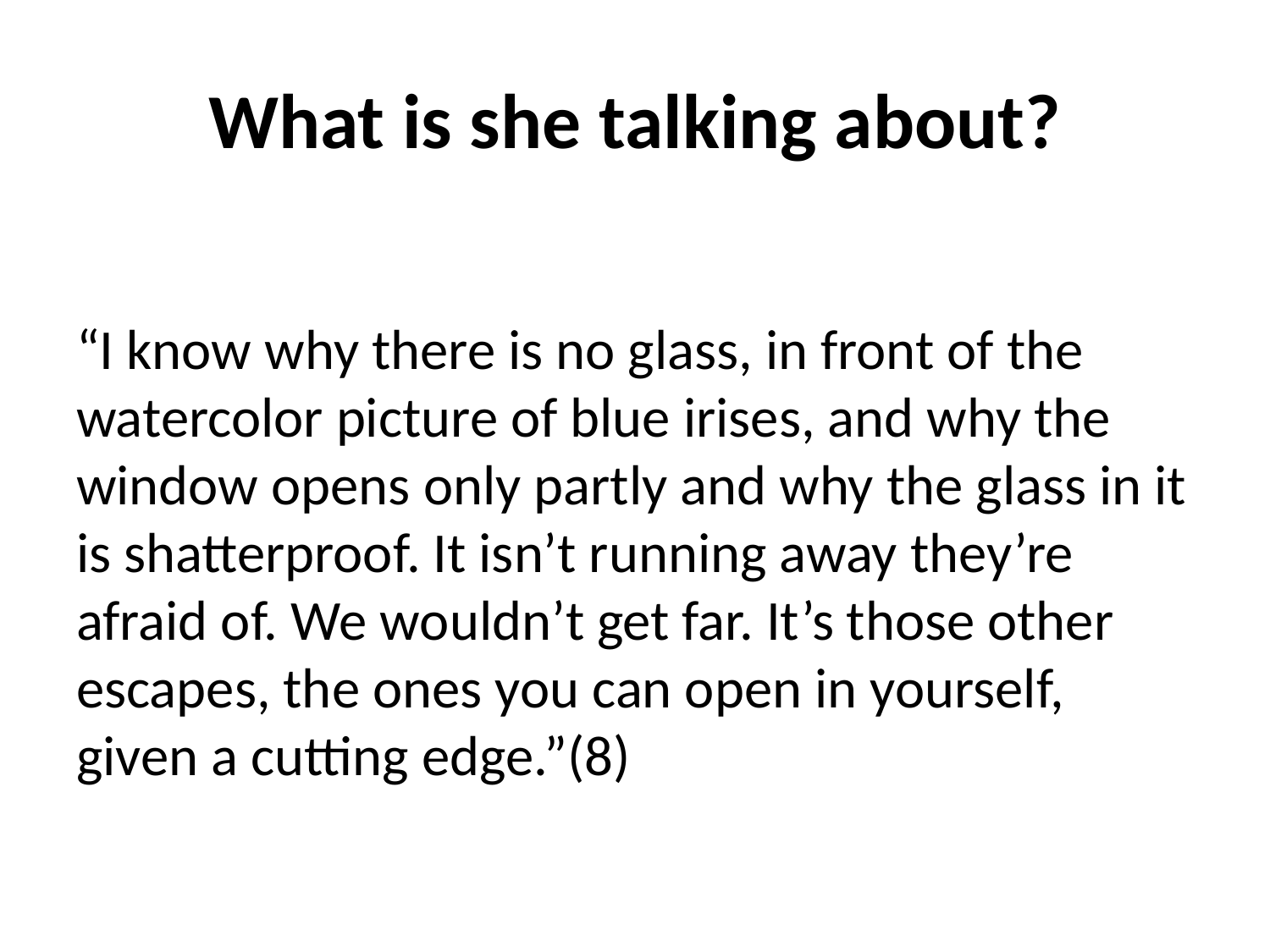

# What is she talking about?
“I know why there is no glass, in front of the watercolor picture of blue irises, and why the window opens only partly and why the glass in it is shatterproof. It isn’t running away they’re afraid of. We wouldn’t get far. It’s those other escapes, the ones you can open in yourself, given a cutting edge.”(8)